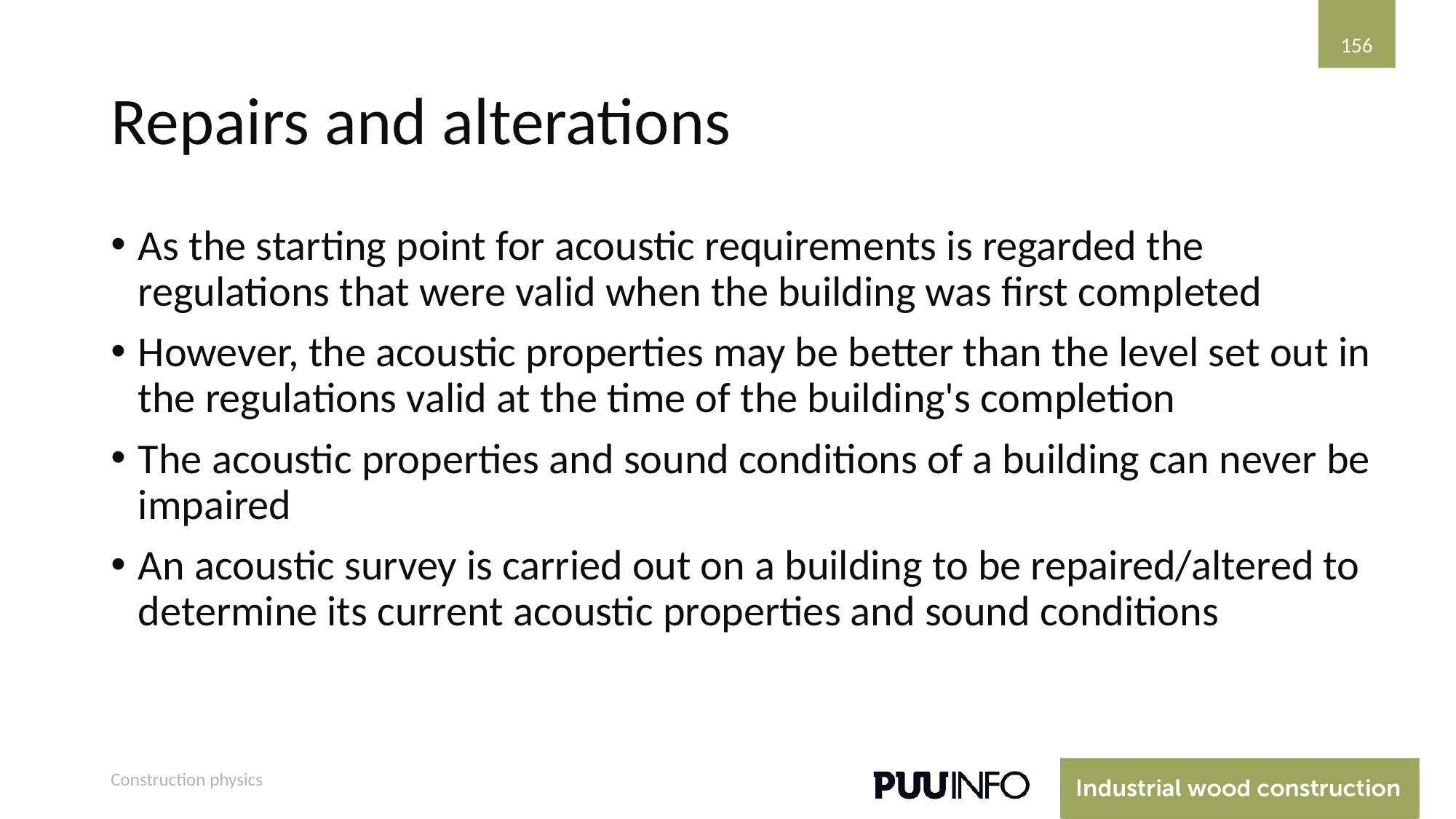

156
# Repairs and alterations
As the starting point for acoustic requirements is regarded the regulations that were valid when the building was first completed
However, the acoustic properties may be better than the level set out in the regulations valid at the time of the building's completion
The acoustic properties and sound conditions of a building can never be impaired
An acoustic survey is carried out on a building to be repaired/altered to determine its current acoustic properties and sound conditions
Construction physics